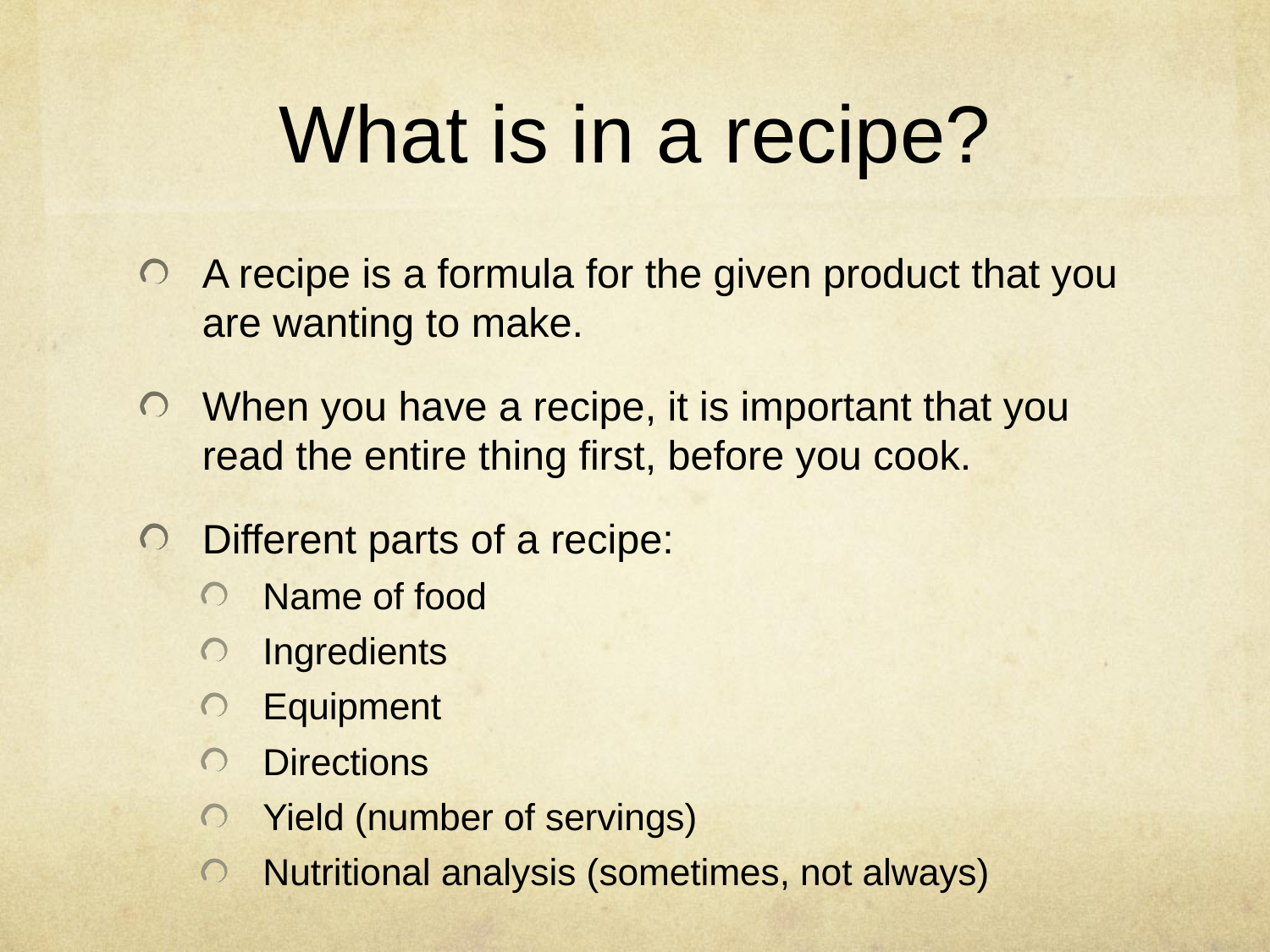

# What is in a recipe?
A recipe is a formula for the given product that you are wanting to make.
When you have a recipe, it is important that you read the entire thing first, before you cook.
Different parts of a recipe:
Name of food
Ingredients
Equipment
Directions
Yield (number of servings)
Nutritional analysis (sometimes, not always)